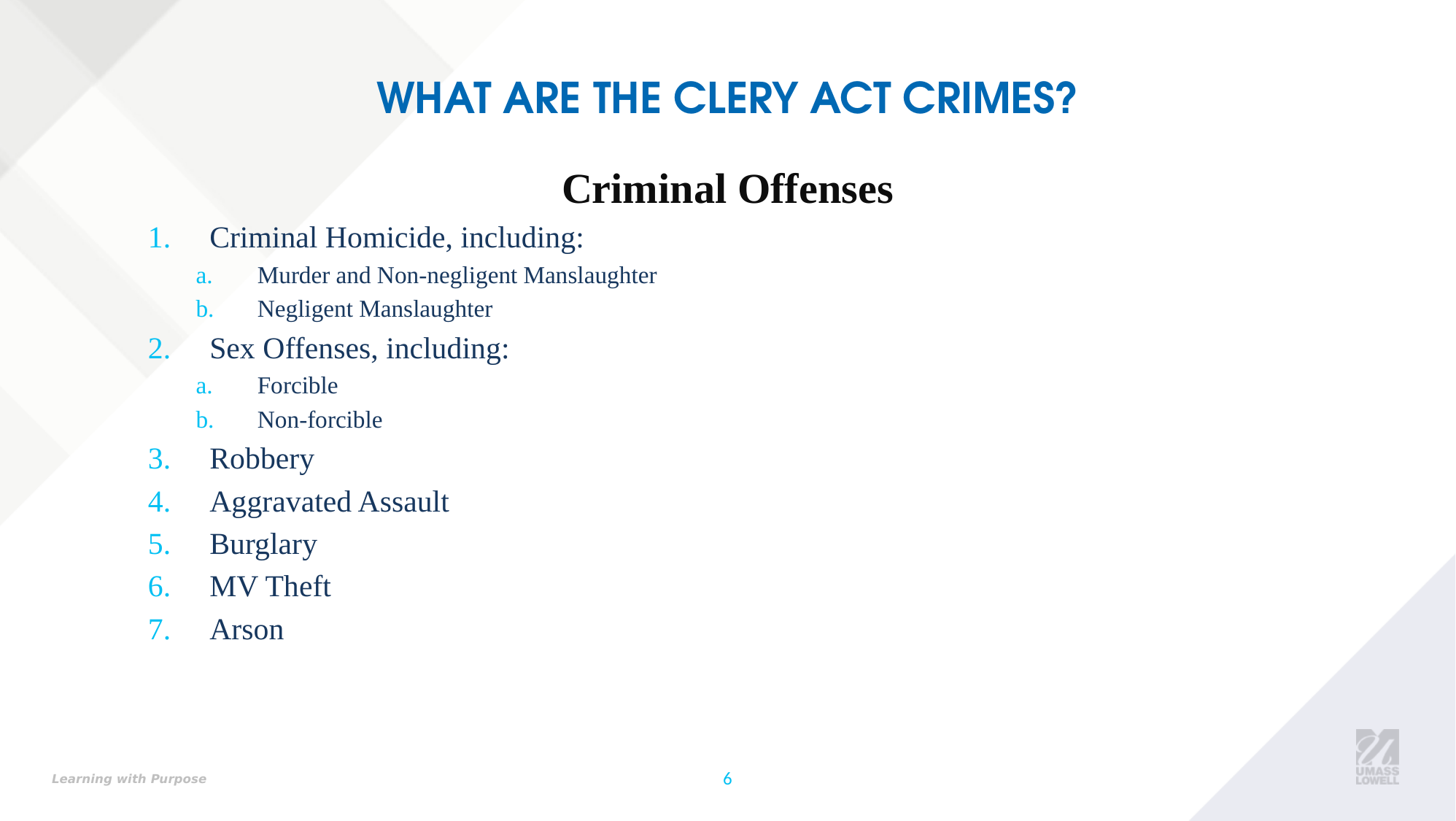

# What are the Clery Act Crimes?
Criminal Offenses
Criminal Homicide, including:
Murder and Non-negligent Manslaughter
Negligent Manslaughter
Sex Offenses, including:
Forcible
Non-forcible
Robbery
Aggravated Assault
Burglary
MV Theft
Arson

6